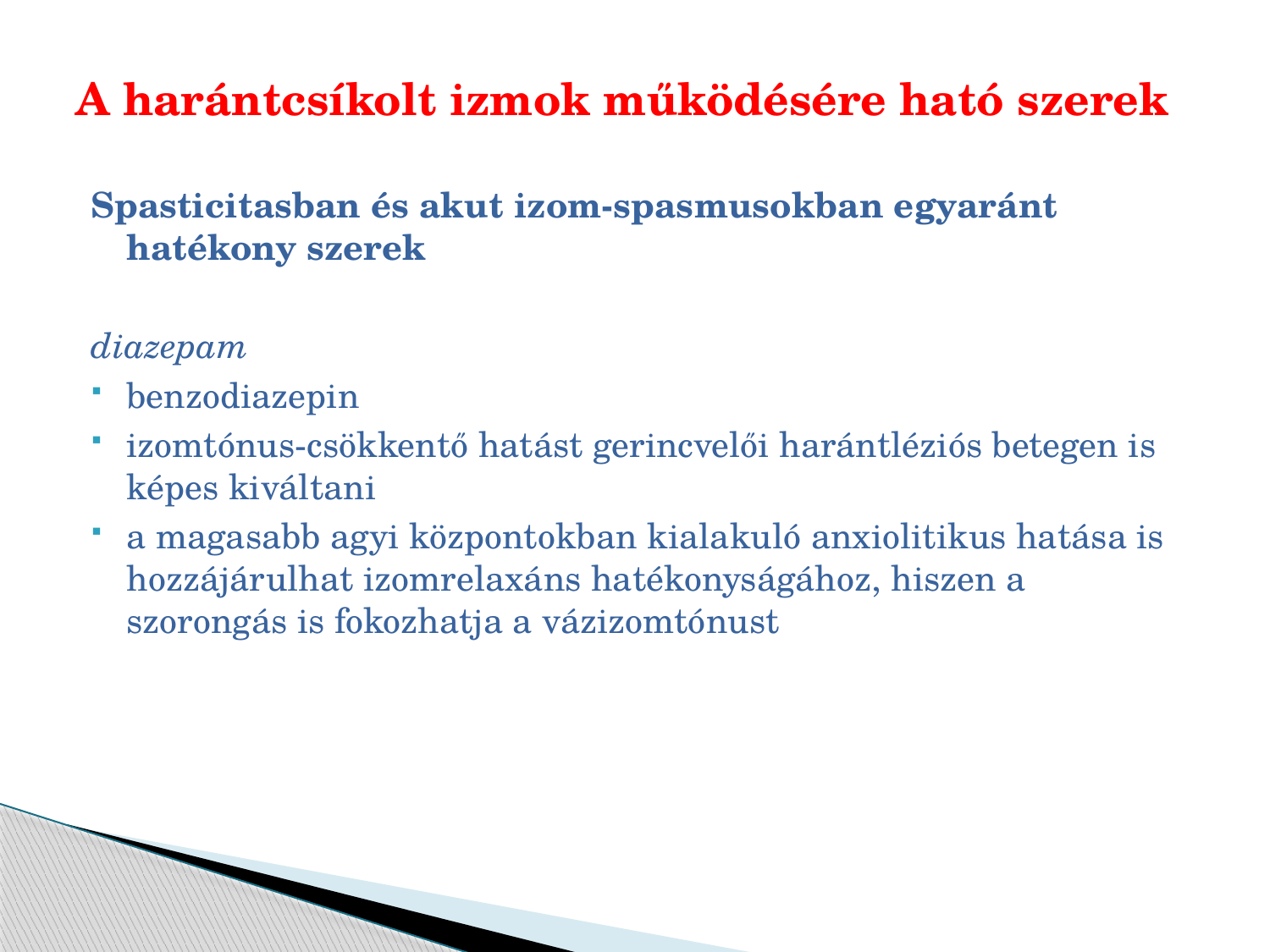

# A harántcsíkolt izmok működésére ható szerek
Spasticitasban és akut izom-spasmusokban egyaránt hatékony szerek

diazepam
benzodiazepin
izomtónus-csökkentő hatást gerincvelői harántléziós betegen is képes kiváltani
a magasabb agyi központokban kialakuló anxiolitikus hatása is hozzájárulhat izomrelaxáns hatékonyságához, hiszen a szorongás is fokozhatja a vázizomtónust